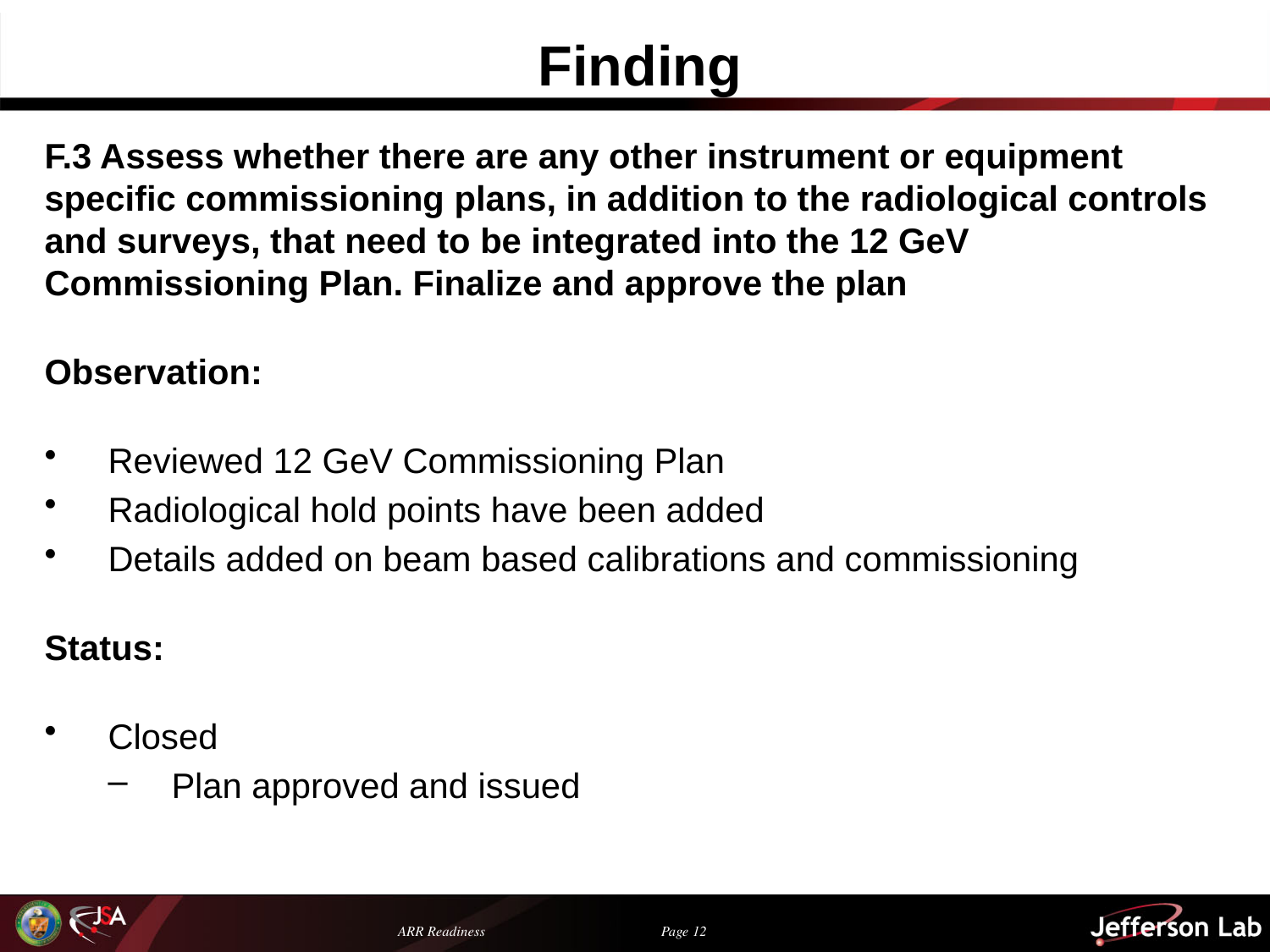

# Finding
F.3 Assess whether there are any other instrument or equipment specific commissioning plans, in addition to the radiological controls and surveys, that need to be integrated into the 12 GeV Commissioning Plan. Finalize and approve the plan

Observation:

Reviewed 12 GeV Commissioning Plan
Radiological hold points have been added
Details added on beam based calibrations and commissioning

Status:

Closed
Plan approved and issued